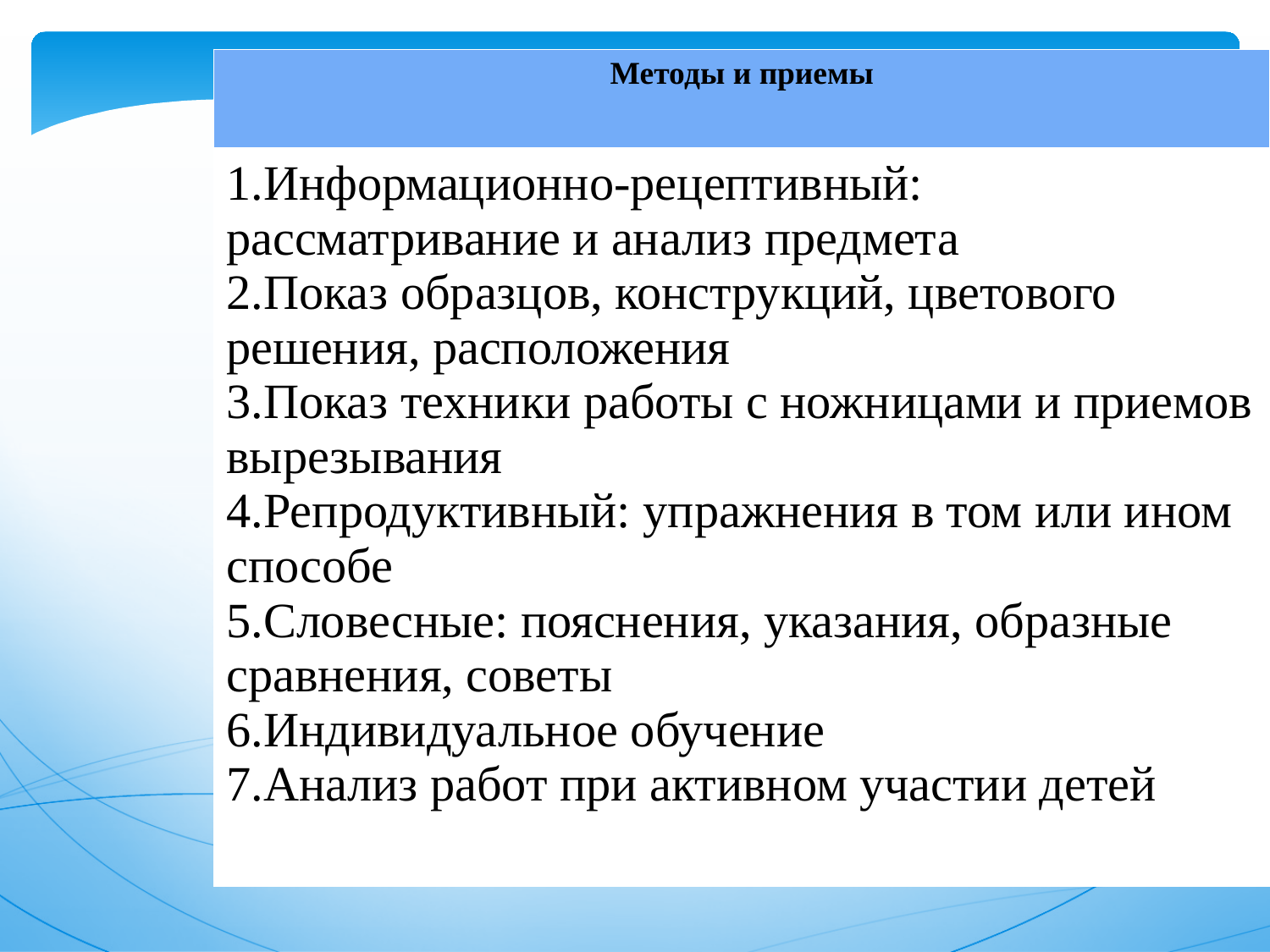

| Методы и приемы |
| --- |
| 1.Информационно-рецептивный: рассматривание и анализ предмета 2.Показ образцов, конструкций, цветового решения, расположения 3.Показ техники работы с ножницами и приемов вырезывания 4.Репродуктивный: упражнения в том или ином способе 5.Словесные: пояснения, указания, образные сравнения, советы 6.Индивидуальное обучение 7.Анализ работ при активном участии детей |